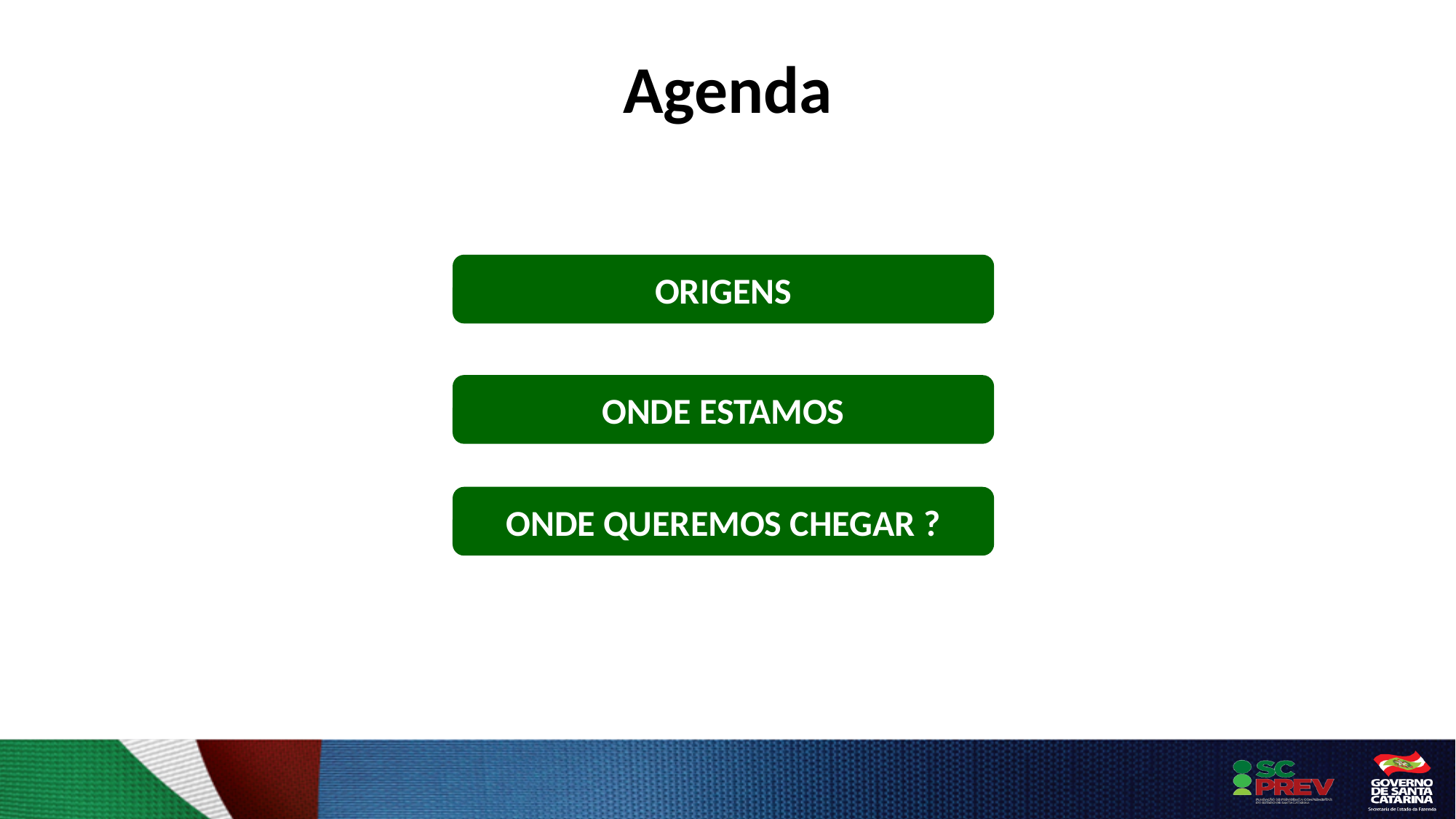

# Agenda

ORIGENS
ONDE ESTAMOS
ONDE QUEREMOS CHEGAR ?